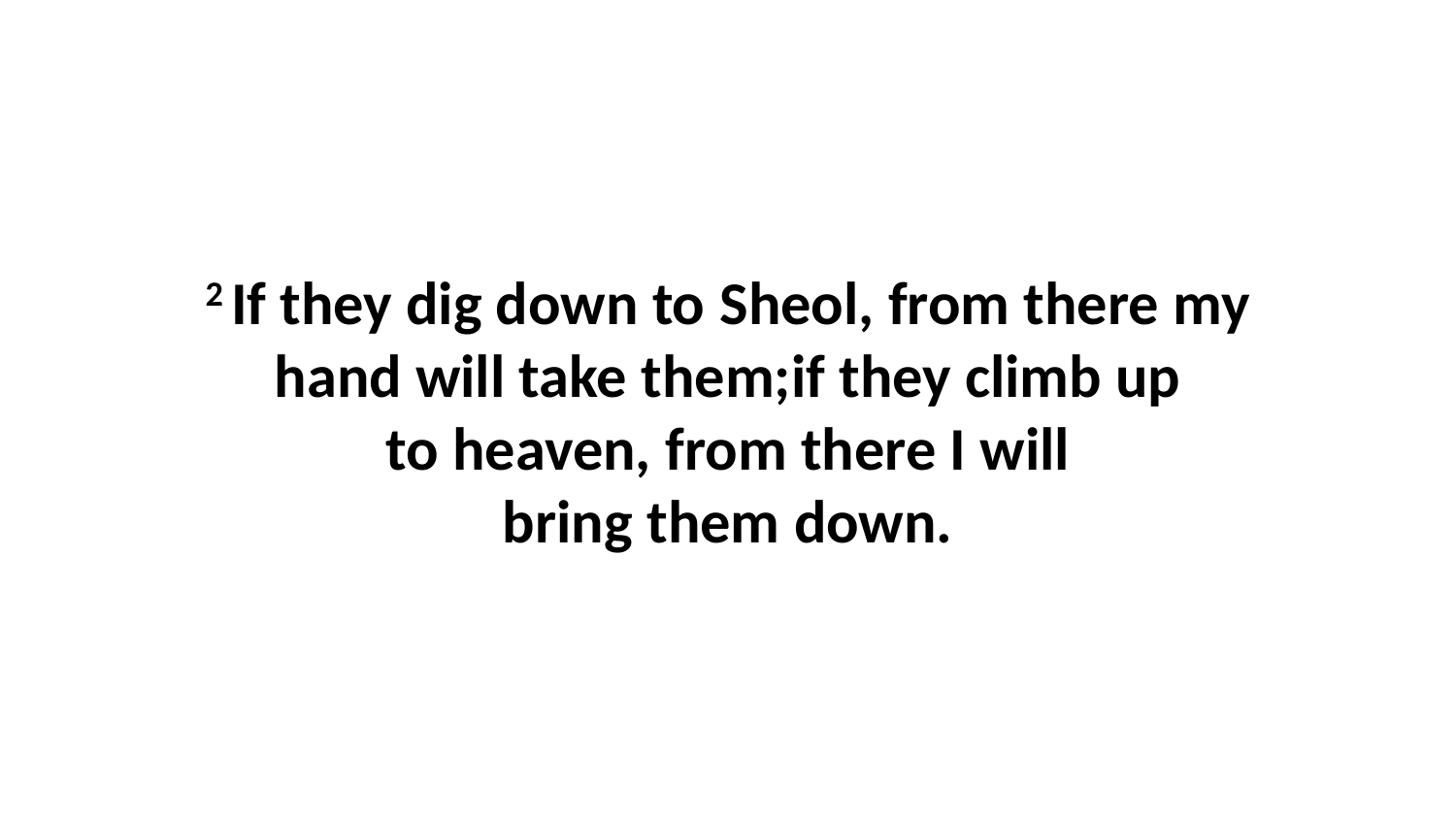

2 If they dig down to Sheol, from there my hand will take them;if they climb up to heaven, from there I will bring them down.